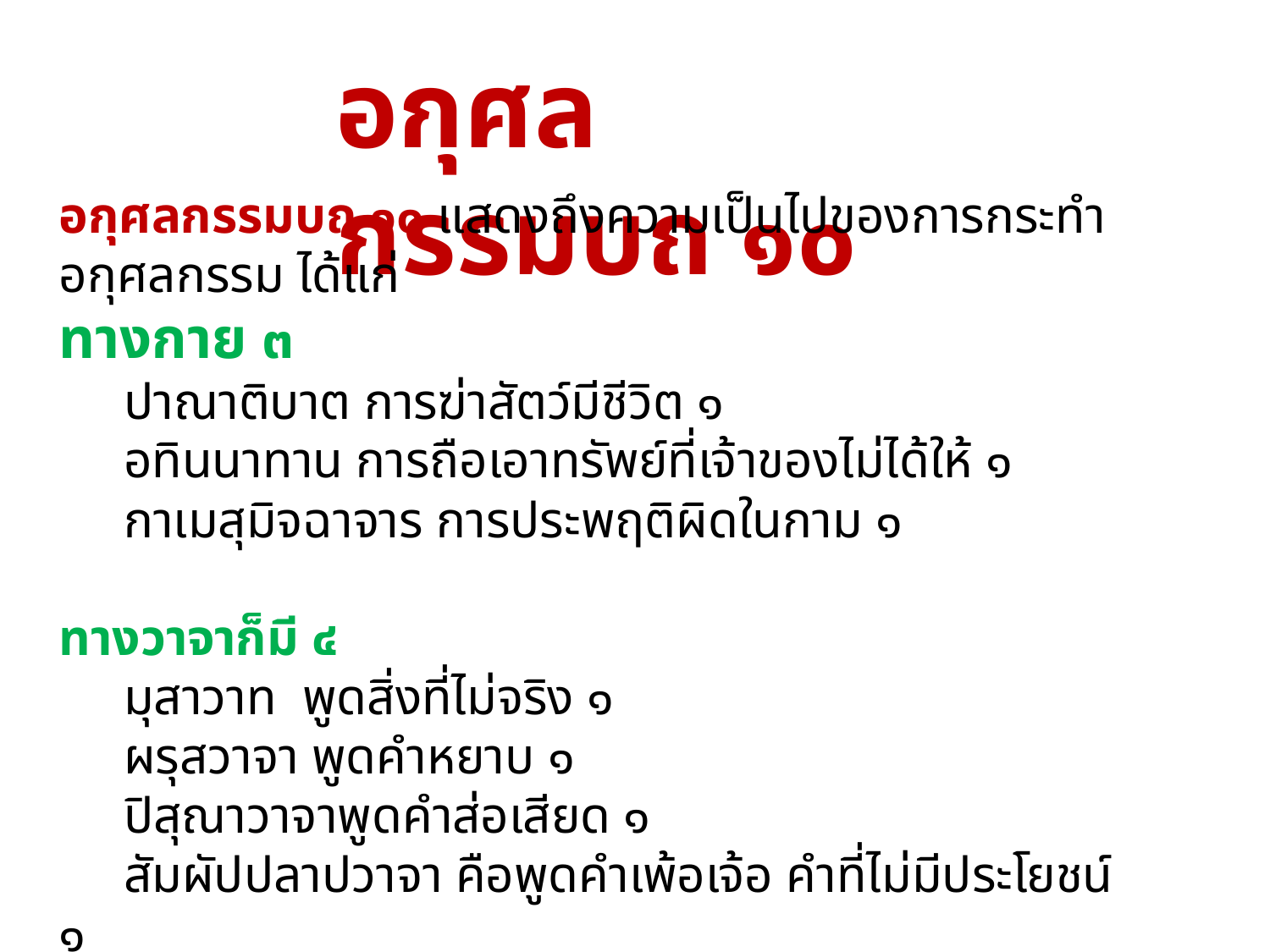

อกุศลกรรมบถ ๑๐
อกุศลกรรมบถ ๑๐ แสดงถึงความเป็นไปของการกระทำอกุศลกรรม ได้แก่
ทางกาย ๓
     ปาณาติบาต การฆ่าสัตว์มีชีวิต ๑
     อทินนาทาน การถือเอาทรัพย์ที่เจ้าของไม่ได้ให้ ๑
     กาเมสุมิจฉาจาร การประพฤติผิดในกาม ๑

ทางวาจาก็มี ๔
     มุสาวาท  พูดสิ่งที่ไม่จริง ๑
     ผรุสวาจา พูดคำหยาบ ๑
     ปิสุณาวาจาพูดคำส่อเสียด ๑
     สัมผัปปลาปวาจา คือพูดคำเพ้อเจ้อ คำที่ไม่มีประโยชน์ ๑